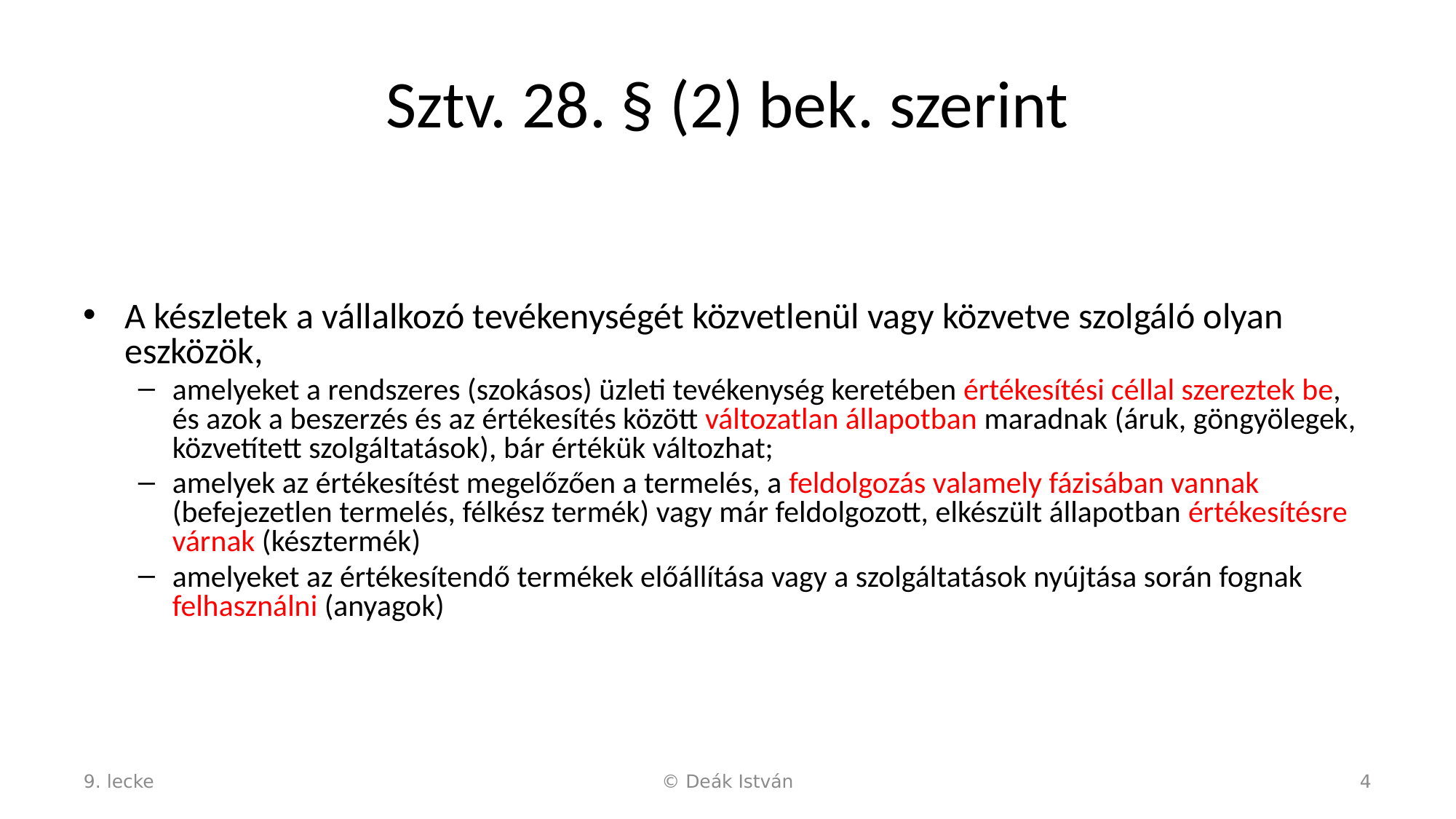

# Sztv. 28. § (2) bek. szerint
A készletek a vállalkozó tevékenységét közvetlenül vagy közvetve szolgáló olyan eszközök,
amelyeket a rendszeres (szokásos) üzleti tevékenység keretében értékesítési céllal szereztek be, és azok a beszerzés és az értékesítés között változatlan állapotban maradnak (áruk, göngyölegek, közvetített szolgáltatások), bár értékük változhat;
amelyek az értékesítést megelőzően a termelés, a feldolgozás valamely fázisában vannak (befejezetlen termelés, félkész termék) vagy már feldolgozott, elkészült állapotban értékesítésre várnak (késztermék)
amelyeket az értékesítendő termékek előállítása vagy a szolgáltatások nyújtása során fognak felhasználni (anyagok)
9. lecke
© Deák István
4